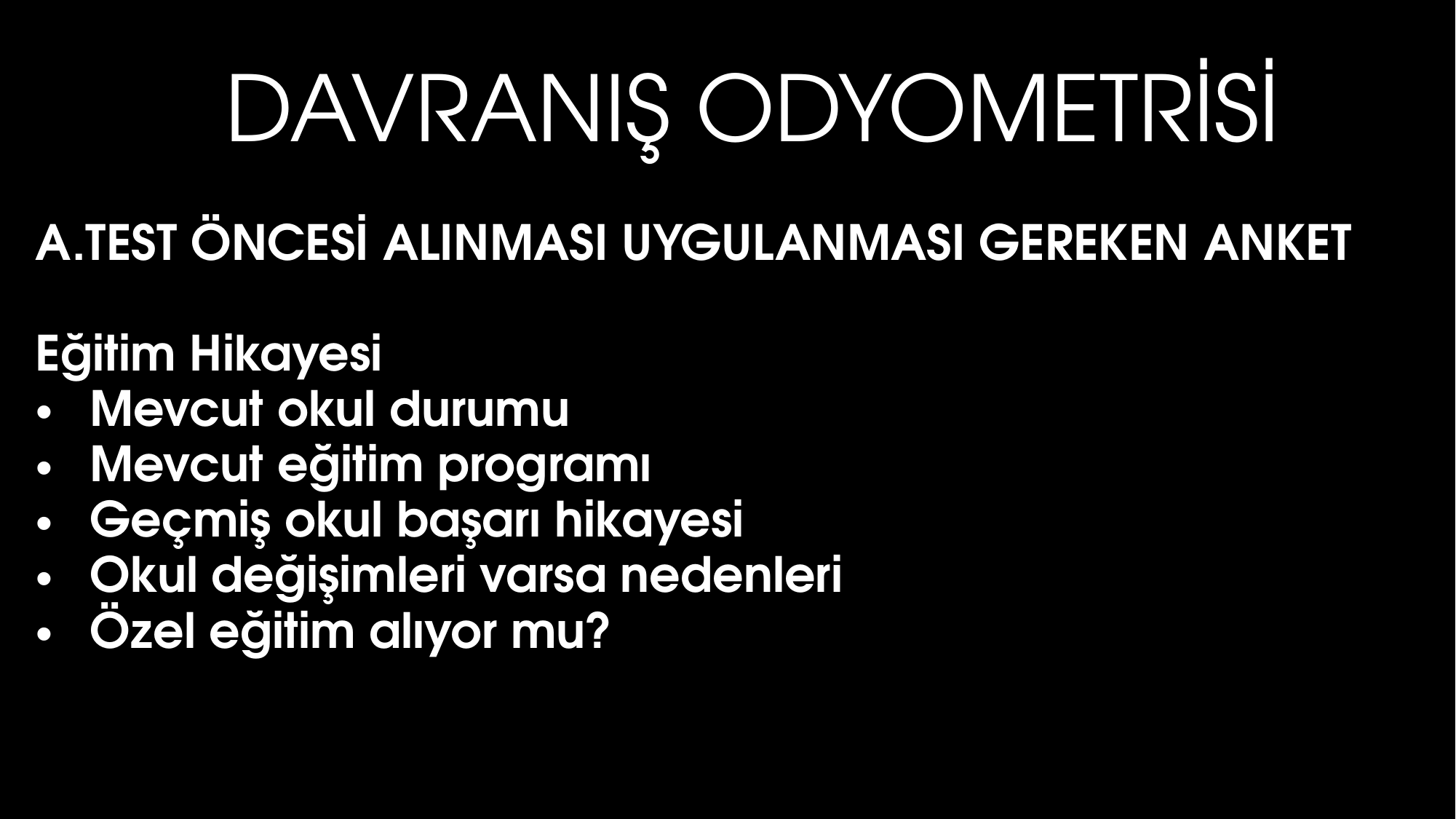

# Davranış odyometrisi

A.TEST ÖNCESİ ALINMASI UYGULANMASI GEREKEN ANKET

Eğitim Hikayesi
Mevcut okul durumu
Mevcut eğitim programı
Geçmiş okul başarı hikayesi
Okul değişimleri varsa nedenleri
Özel eğitim alıyor mu?